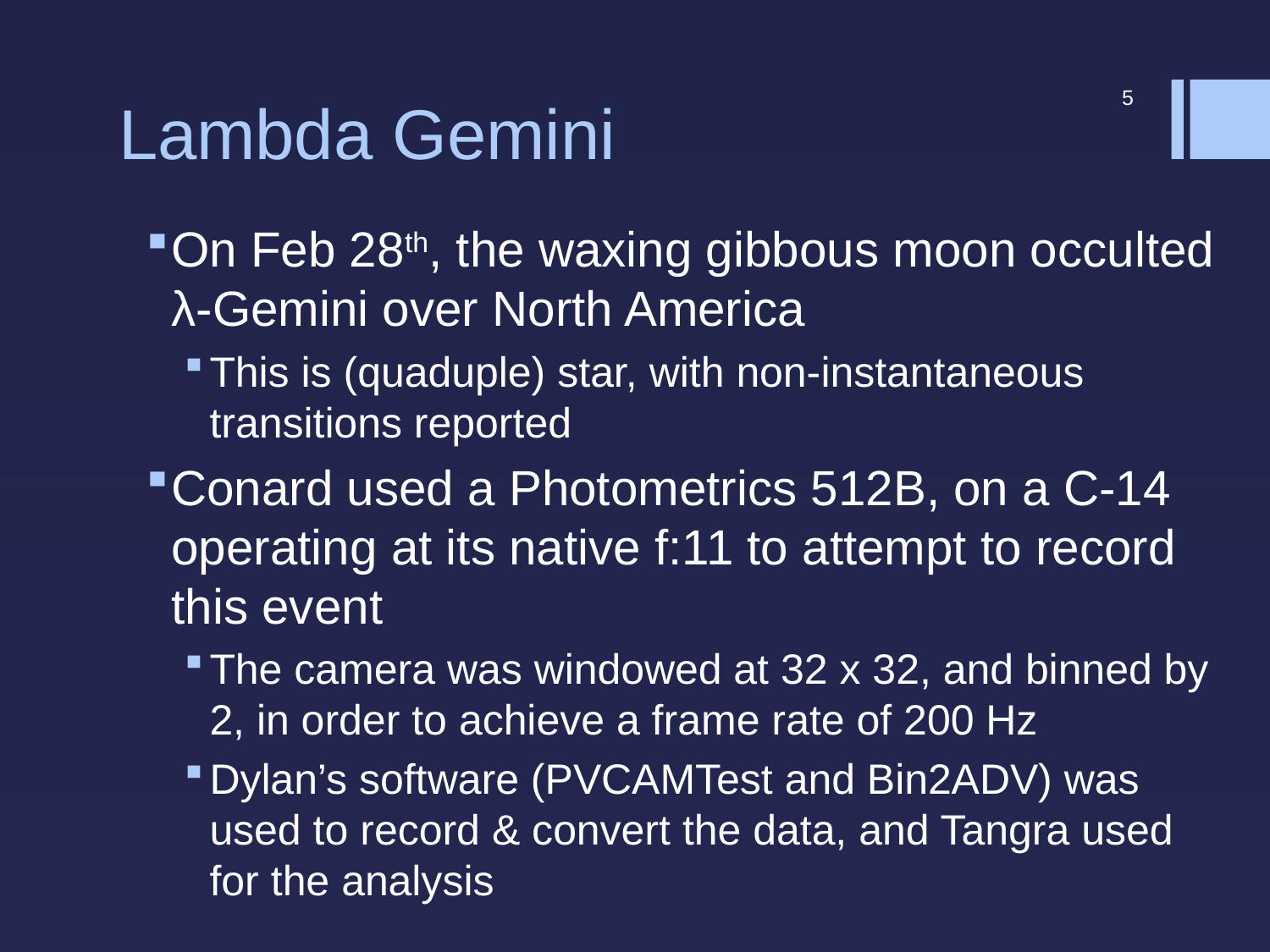

# Lambda Gemini
5
On Feb 28th, the waxing gibbous moon occulted λ-Gemini over North America
This is (quaduple) star, with non-instantaneous transitions reported
Conard used a Photometrics 512B, on a C-14 operating at its native f:11 to attempt to record this event
The camera was windowed at 32 x 32, and binned by 2, in order to achieve a frame rate of 200 Hz
Dylan’s software (PVCAMTest and Bin2ADV) was used to record & convert the data, and Tangra used for the analysis